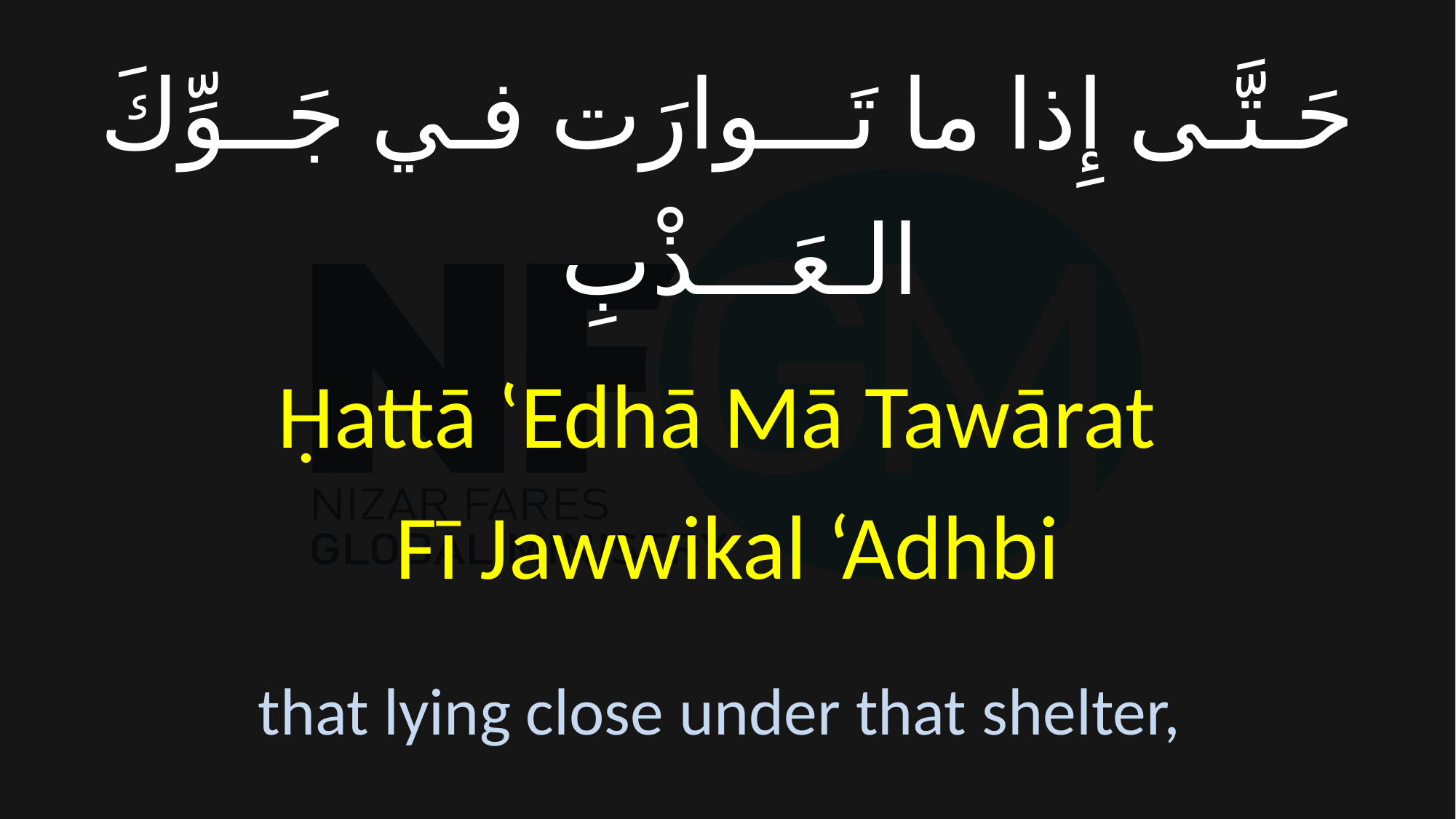

# حَـتَّـى إِذا ما تَـــوارَت فـي جَــوِّكَ الـعَـــذْبِ
Ḥattā ‛Edhā Mā Tawārat
Fī Jawwikal ‘Adhbi
that lying close under that shelter,